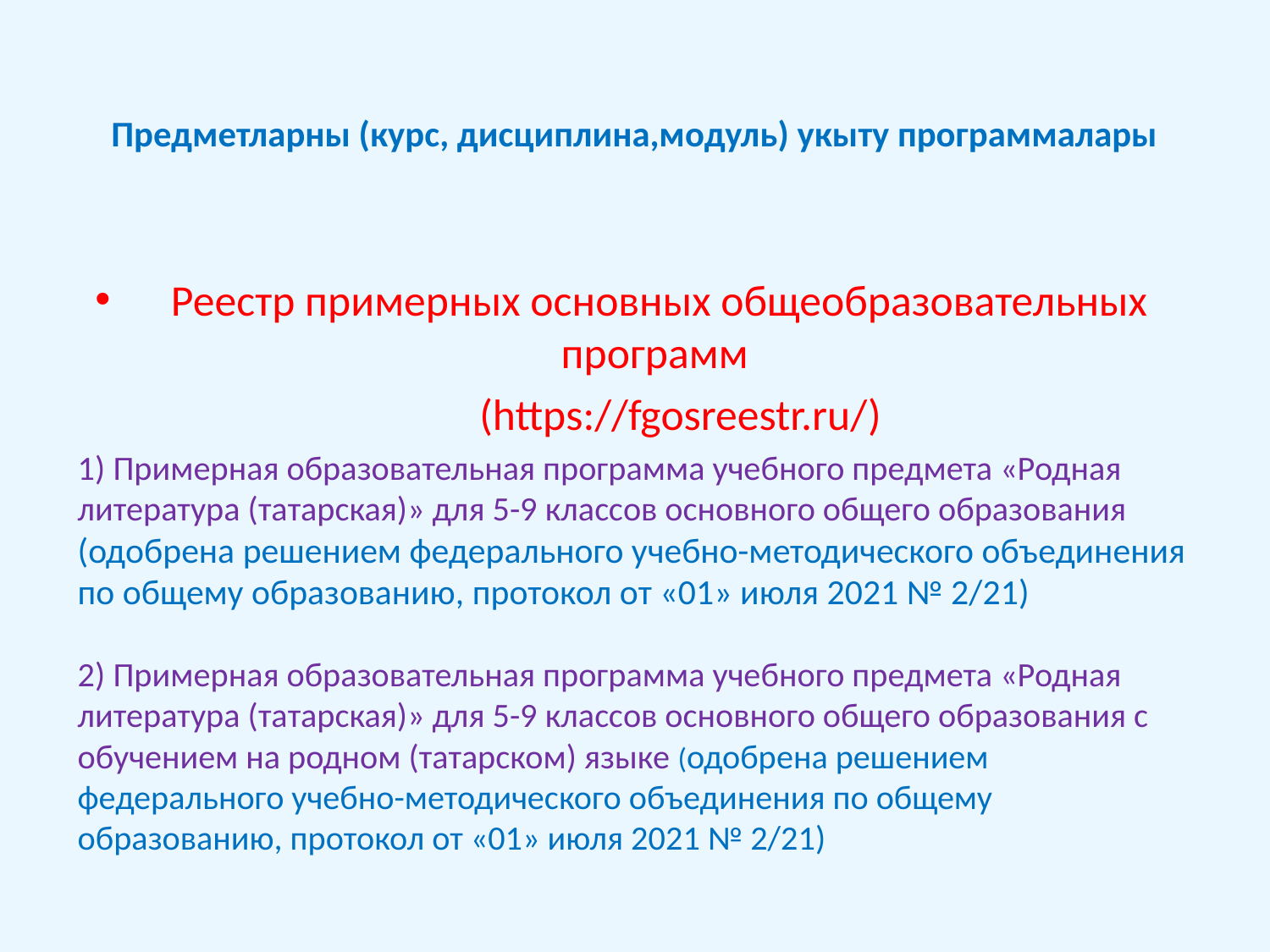

# Предметларны (курс, дисциплина,модуль) укыту программалары
Реестр примерных основных общеобразовательных программ
	(https://fgosreestr.ru/)
1) Примерная образовательная программа учебного предмета «Родная литература (татарская)» для 5-9 классов основного общего образования (одобрена решением федерального учебно-методического объединения по общему образованию, протокол от «01» июля 2021 № 2/21)

2) Примерная образовательная программа учебного предмета «Родная литература (татарская)» для 5-9 классов основного общего образования с обучением на родном (татарском) языке (одобрена решением федерального учебно-методического объединения по общему образованию, протокол от «01» июля 2021 № 2/21)